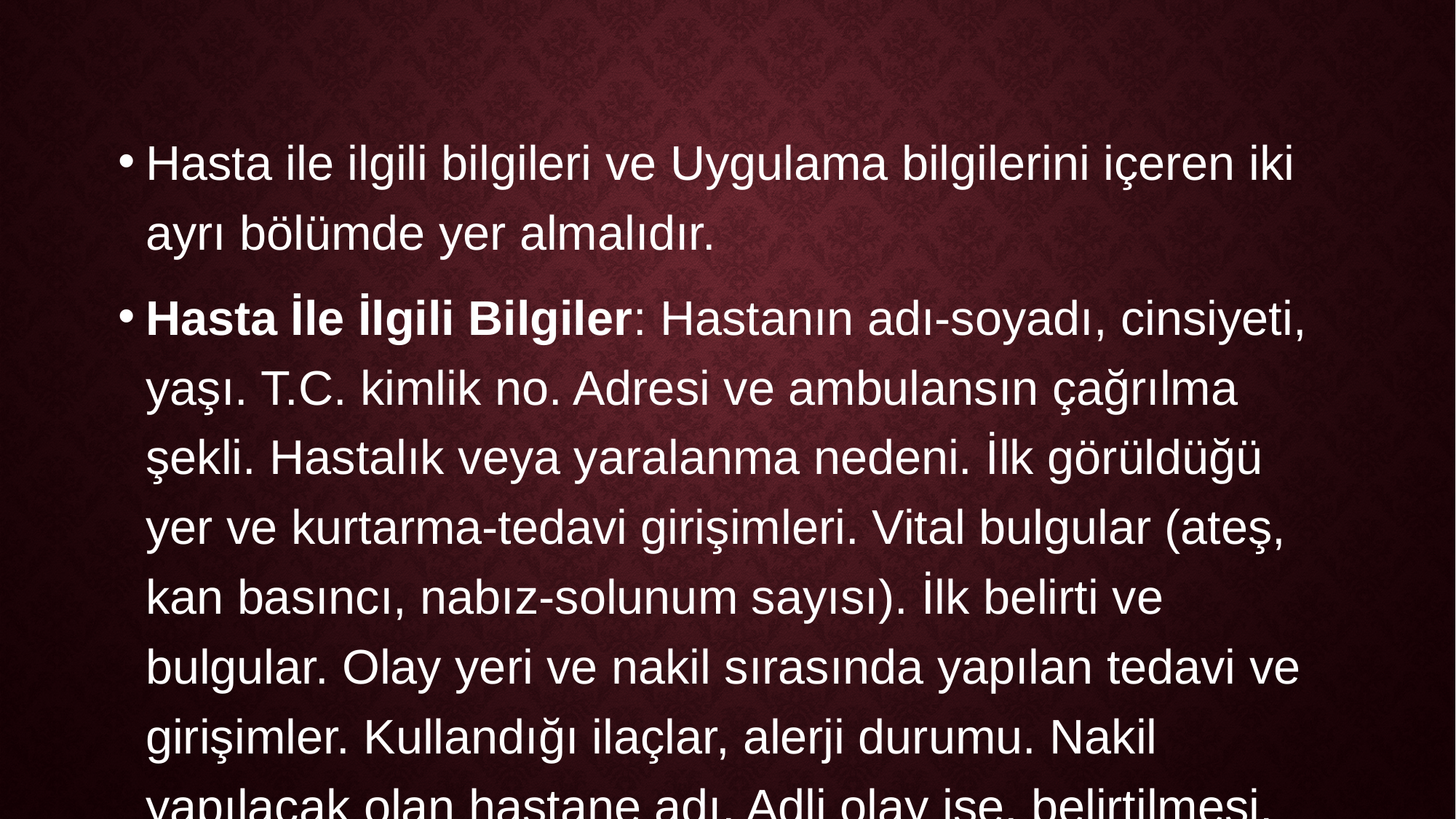

Hasta ile ilgili bilgileri ve Uygulama bilgilerini içeren iki ayrı bölümde yer almalıdır.
Hasta İle İlgili Bilgiler: Hastanın adı-soyadı, cinsiyeti, yaşı. T.C. kimlik no. Adresi ve ambulansın çağrılma şekli. Hastalık veya yaralanma nedeni. İlk görüldüğü yer ve kurtarma-tedavi girişimleri. Vital bulgular (ateş, kan basıncı, nabız-solunum sayısı). İlk belirti ve bulgular. Olay yeri ve nakil sırasında yapılan tedavi ve girişimler. Kullandığı ilaçlar, alerji durumu. Nakil yapılacak olan hastane adı. Adli olay ise, belirtilmesi. Hasta ölmüş ise, yapılan işlemler ve ölüm raporu.